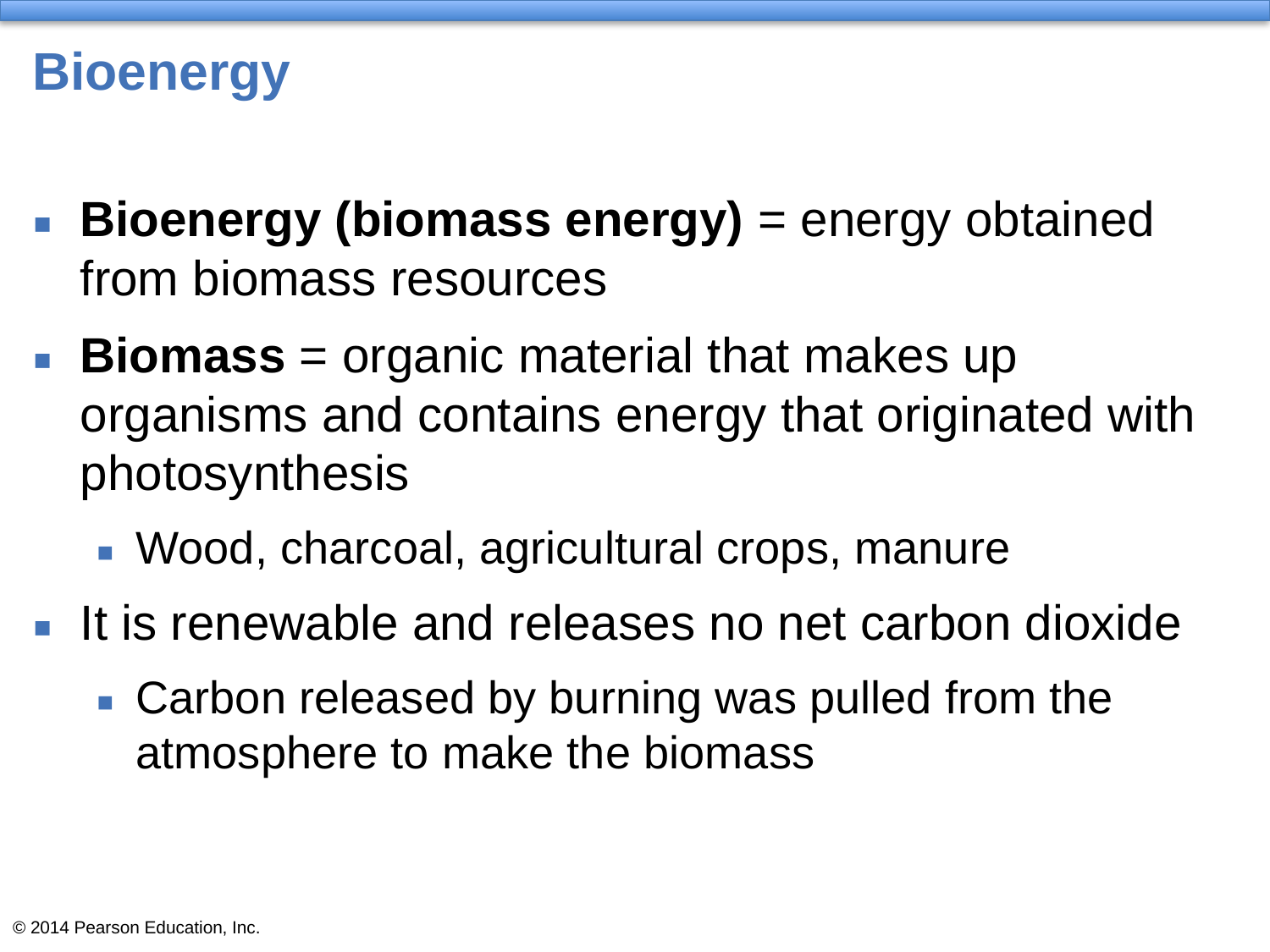

# Bioenergy
Bioenergy (biomass energy) = energy obtained from biomass resources
Biomass = organic material that makes up organisms and contains energy that originated with photosynthesis
Wood, charcoal, agricultural crops, manure
It is renewable and releases no net carbon dioxide
Carbon released by burning was pulled from the atmosphere to make the biomass